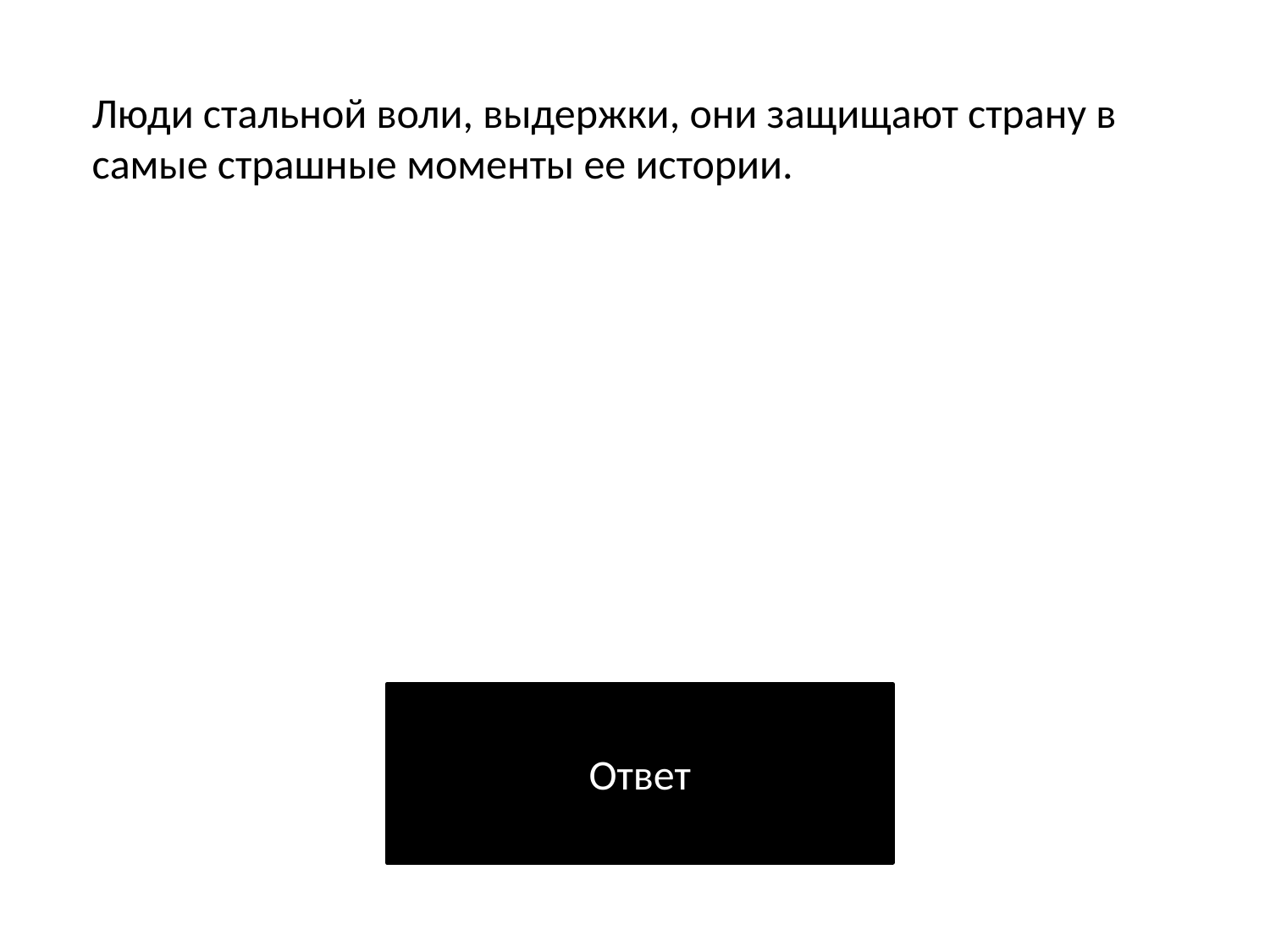

Люди стальной воли, выдержки, они защищают страну в самые страшные моменты ее истории.
Ответ